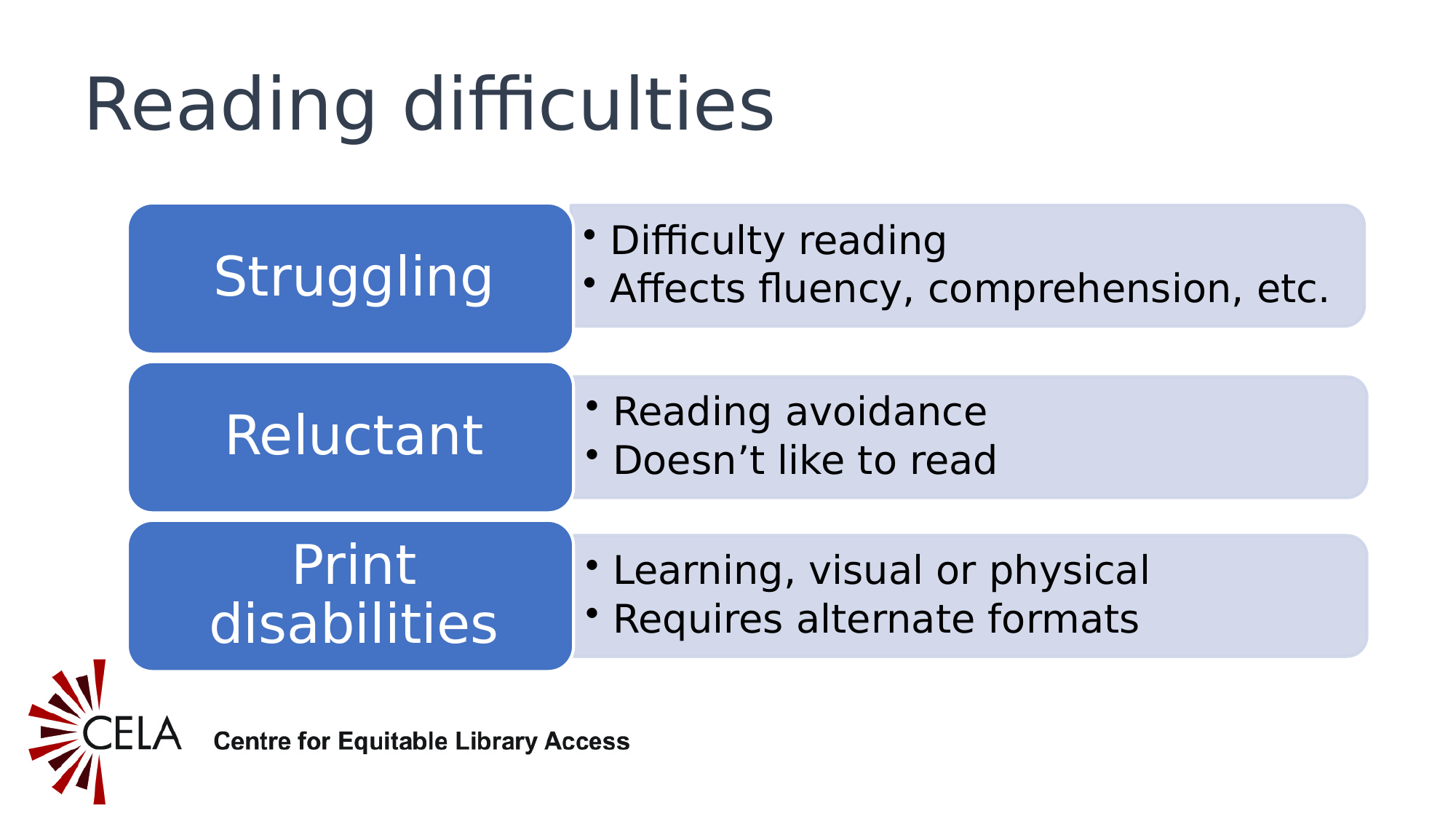

# Reading difficulties
Difficulty reading
Affects fluency, comprehension, etc.
Struggling
Reading avoidance
Doesn’t like to read
Reluctant
Learning, visual or physical
Requires alternate formats
Print disabilities